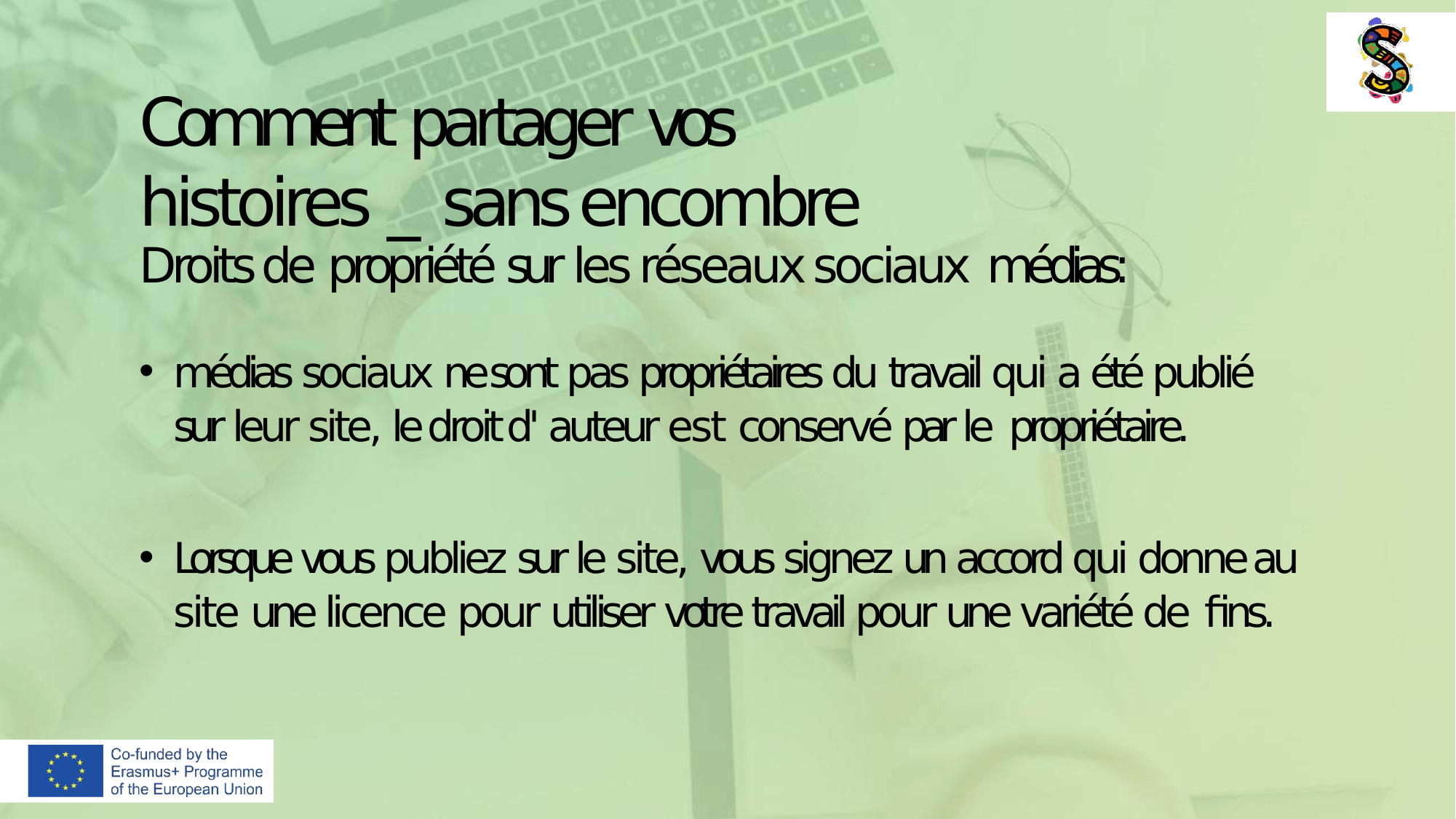

# Comment partager vos histoires _ sans encombre
Droits de propriété sur les réseaux sociaux médias:
médias sociaux ne sont pas propriétaires du travail qui a été publié sur leur site, le droit d' auteur est conservé par le propriétaire.

Lorsque vous publiez sur le site, vous signez un accord qui donne au site une licence pour utiliser votre travail pour une variété de fins.